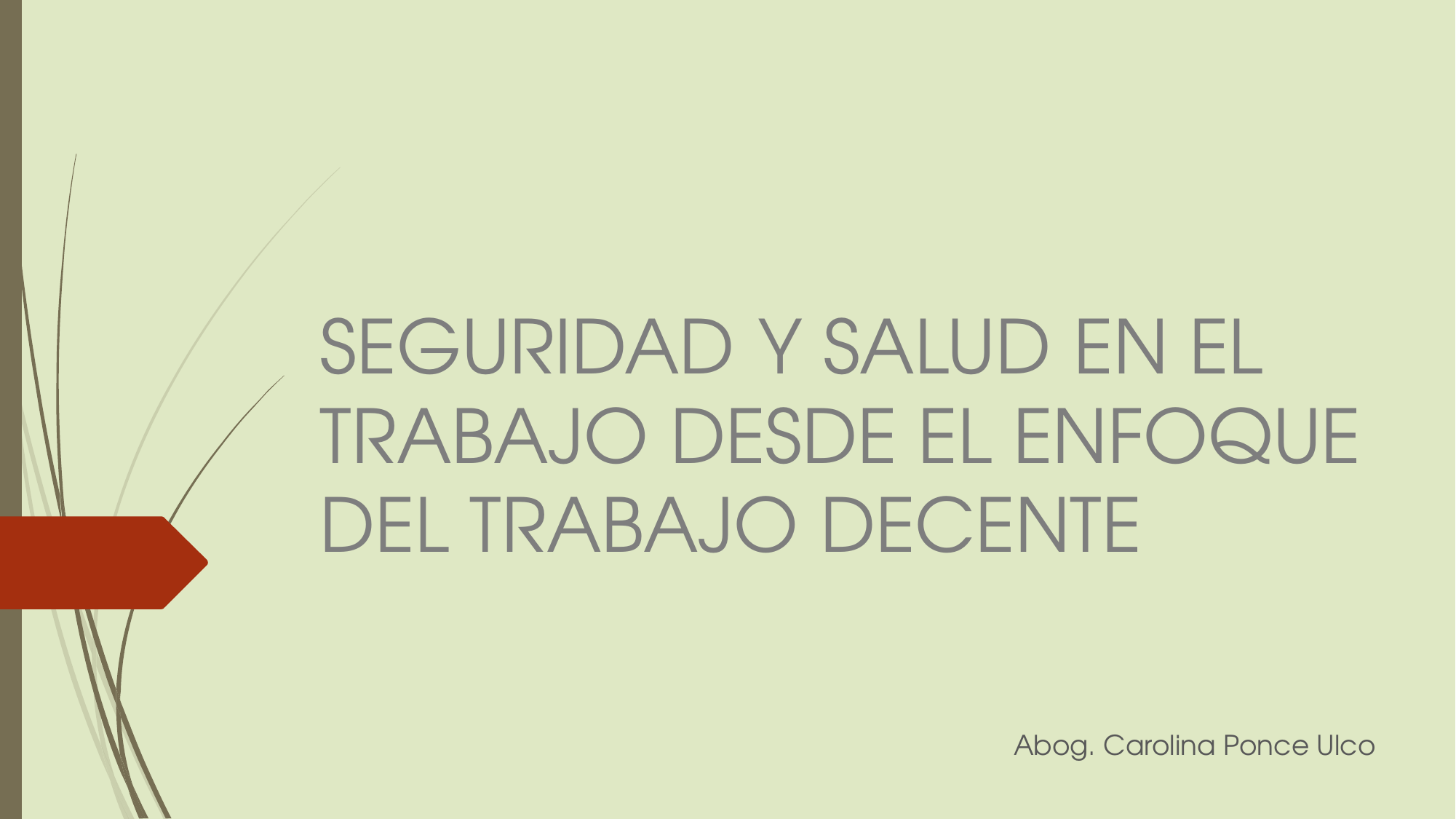

SEGURIDAD
Y
SALUD
EN
EL

TRABAJO
DESDE
EL
ENFOQUE
DEL
TRABAJO
DECENTE

Abog. Carolina Ponce Ulco